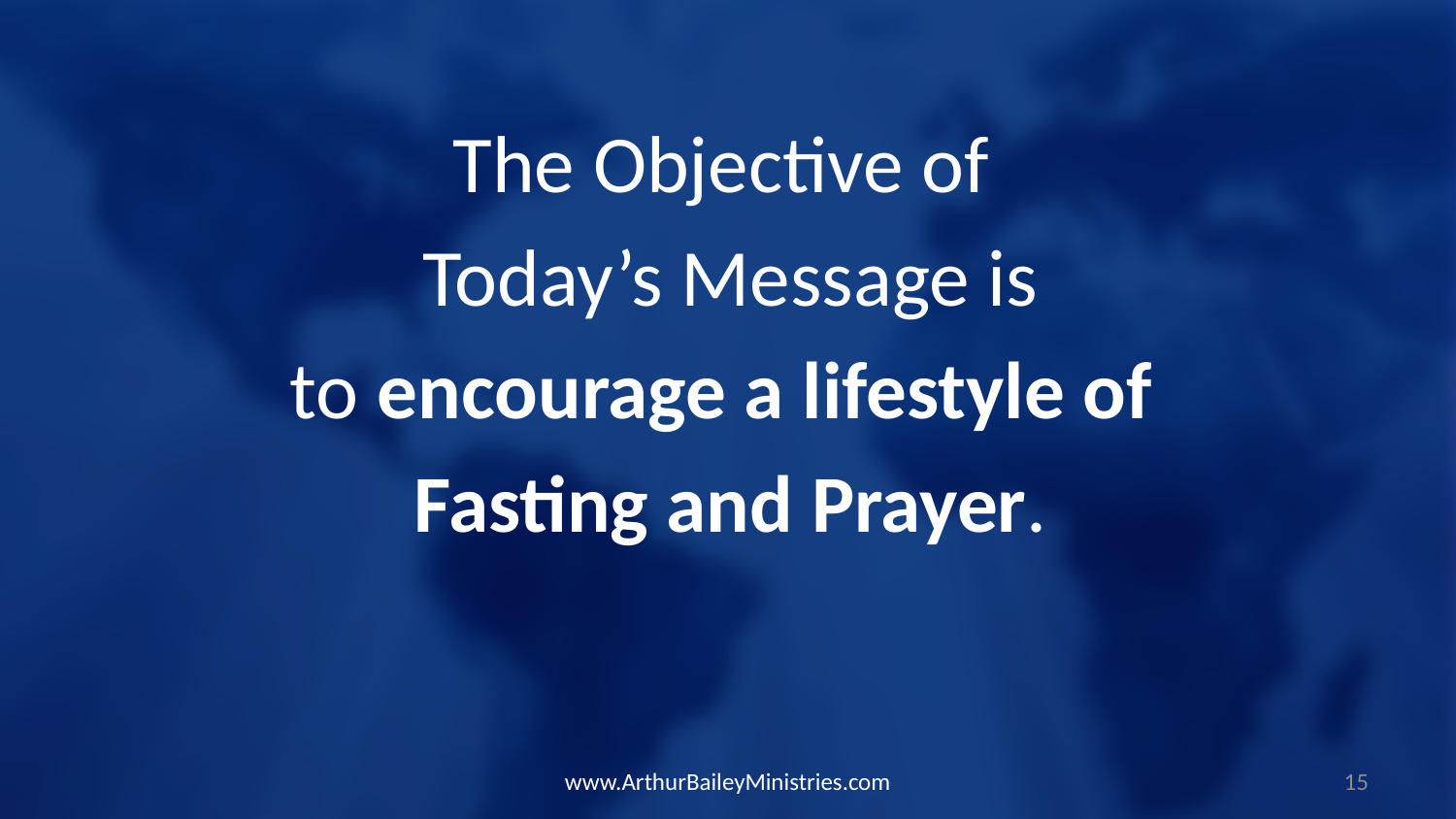

The Objective of
Today’s Message is
to encourage a lifestyle of
Fasting and Prayer.

www.ArthurBaileyMinistries.com
15